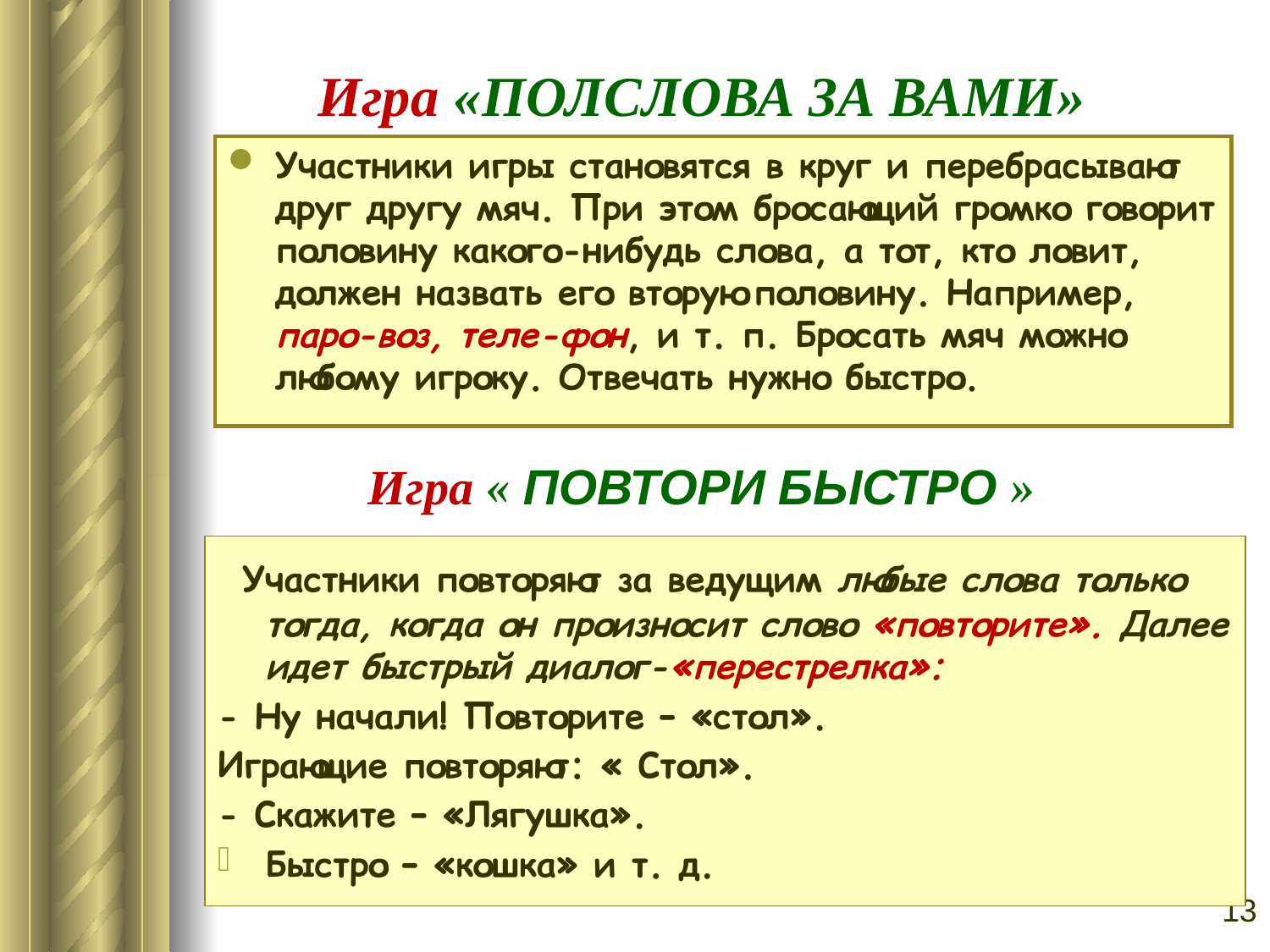

# Игра «ПОЛСЛОВА ЗА ВАМИ»
Участники игры становятся в круг и перебрасывают друг другу мяч. При этом бросающий громко говорит половину какого-нибудь слова, а тот, кто ловит, должен назвать его вторую половину. Например, паро-воз, теле-фон, и т. п. Бросать мяч можно любому игроку. Отвечать нужно быстро.
Игра « ПОВТОРИ БЫСТРО »
  Участники повторяют за ведущим любые слова только тогда, когда он произносит слово «повторите». Далее идет быстрый диалог-«перестрелка»:
- Ну начали! Повторите – «стол».
Играющие повторяют: « Стол».
- Скажите – «Лягушка».
Быстро – «кошка» и т. д.
13